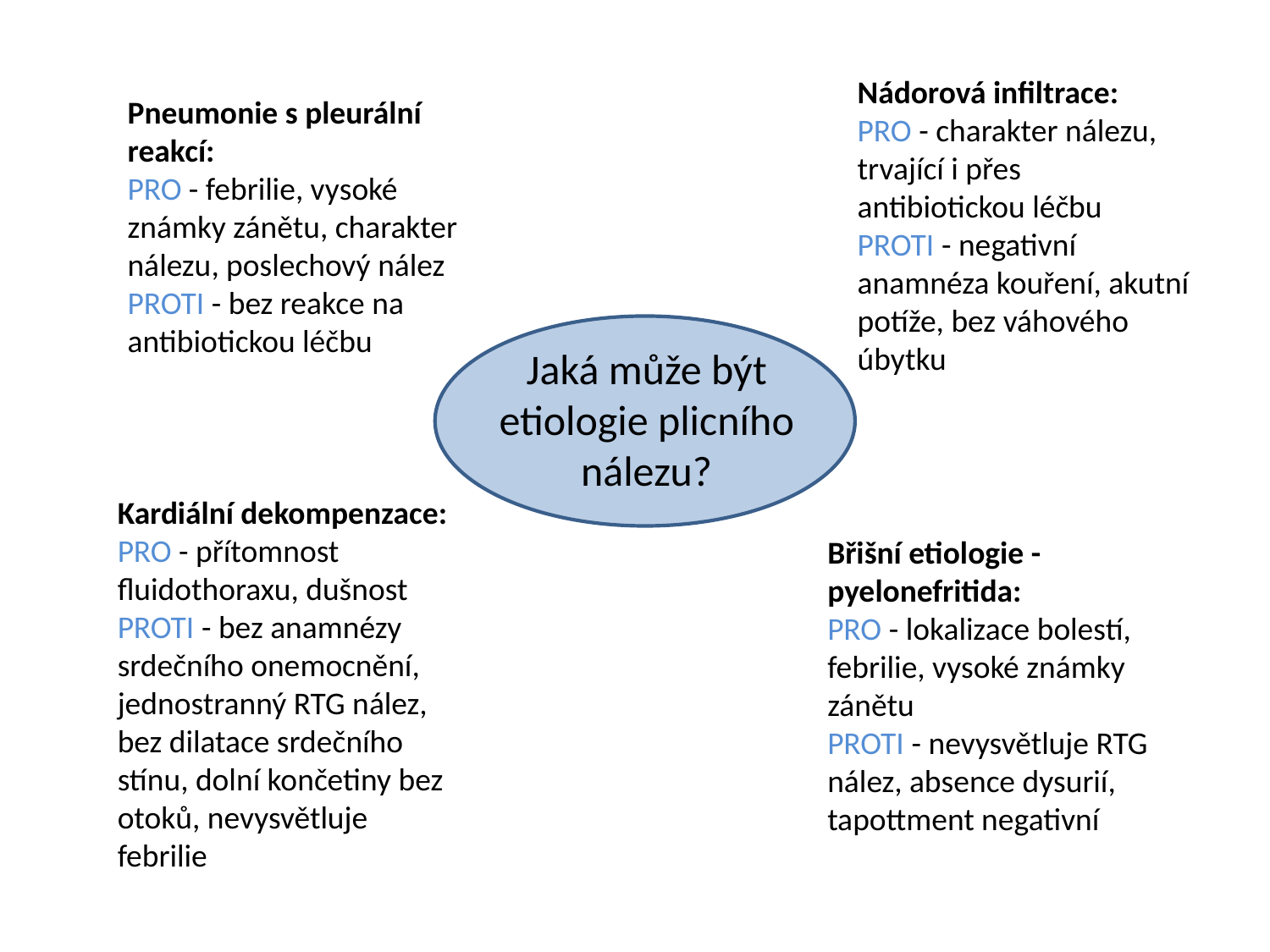

Nádorová infiltrace:
PRO - charakter nálezu, trvající i přes antibiotickou léčbu
PROTI - negativní anamnéza kouření, akutní potíže, bez váhového úbytku
Pneumonie s pleurální reakcí:
PRO - febrilie, vysoké známky zánětu, charakter nálezu, poslechový nález
PROTI - bez reakce na antibiotickou léčbu

Jaká může být etiologie plicního nálezu?
Kardiální dekompenzace:
PRO - přítomnost fluidothoraxu, dušnost
PROTI - bez anamnézy srdečního onemocnění, jednostranný RTG nález, bez dilatace srdečního stínu, dolní končetiny bez otoků, nevysvětluje febrilie
Břišní etiologie - pyelonefritida:
PRO - lokalizace bolestí, febrilie, vysoké známky zánětu
PROTI - nevysvětluje RTG nález, absence dysurií, tapottment negativní